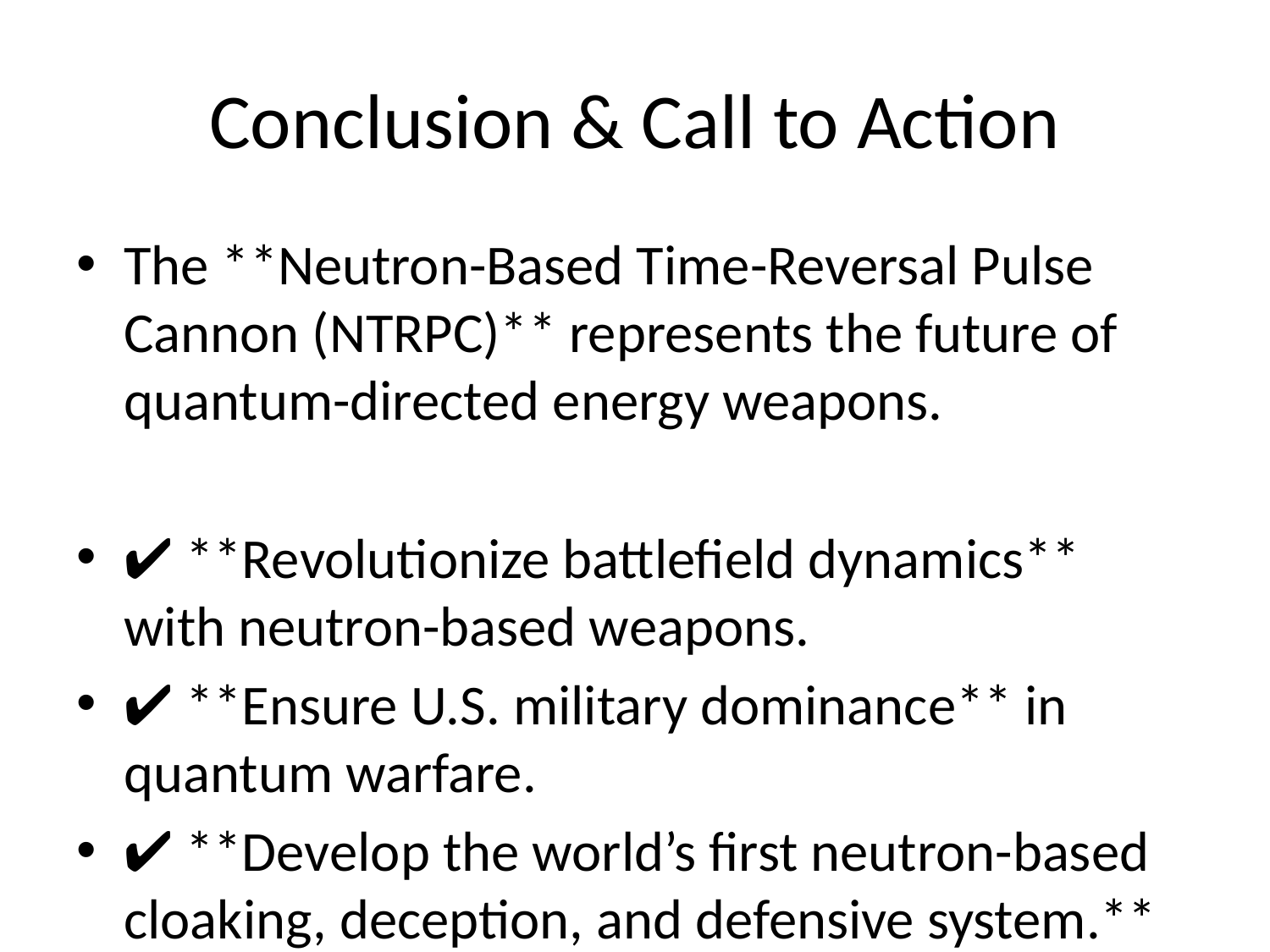

# Conclusion & Call to Action
The **Neutron-Based Time-Reversal Pulse Cannon (NTRPC)** represents the future of quantum-directed energy weapons.

✔ **Revolutionize battlefield dynamics** with neutron-based weapons.
✔ **Ensure U.S. military dominance** in quantum warfare.
✔ **Develop the world’s first neutron-based cloaking, deception, and defensive system.**

**Action Required:** Approve Phase 1 Funding ($500M) to begin prototype development.